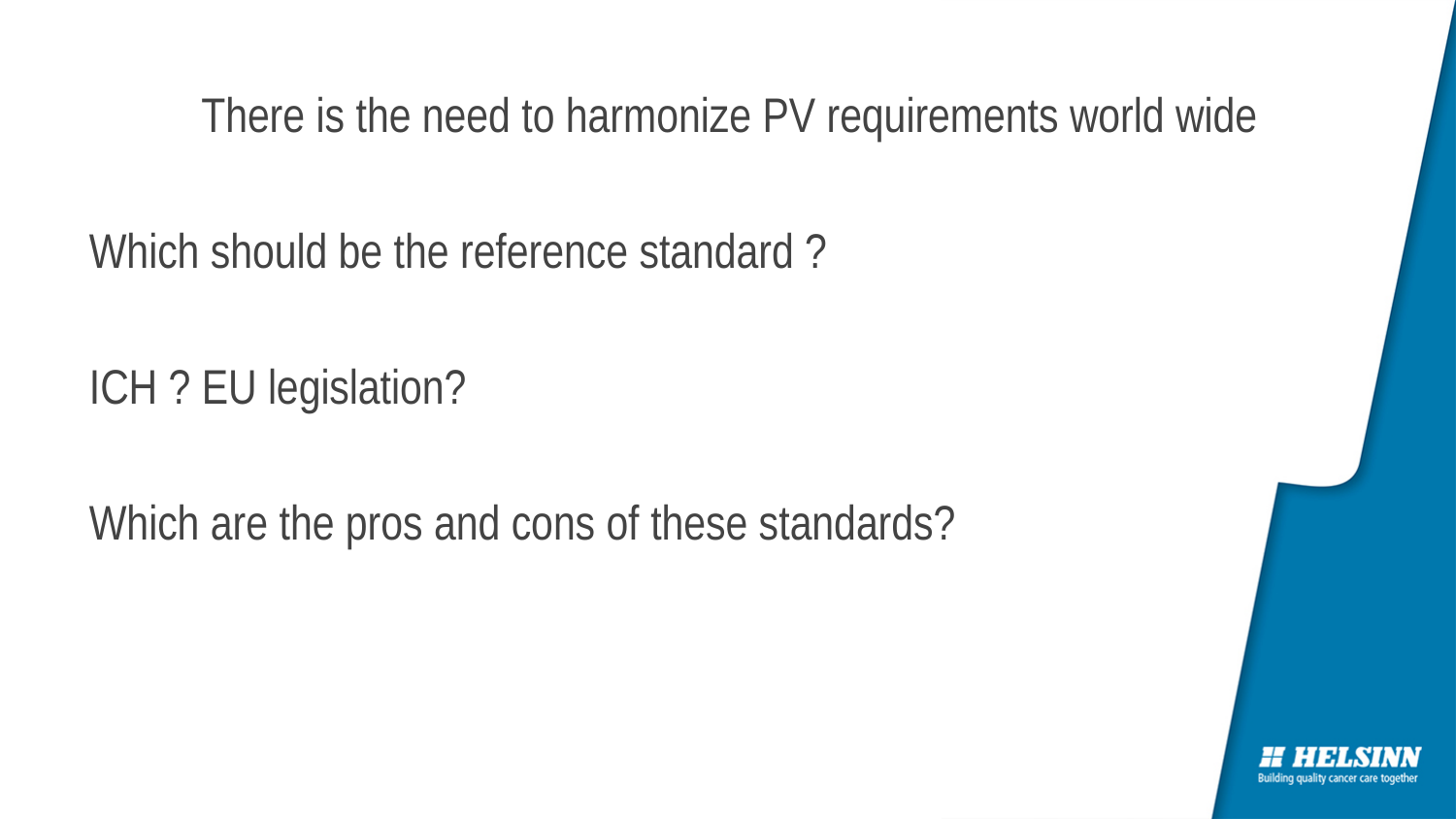

There is the need to harmonize PV requirements world wide

Which should be the reference standard ?

ICH ? EU legislation?

Which are the pros and cons of these standards?